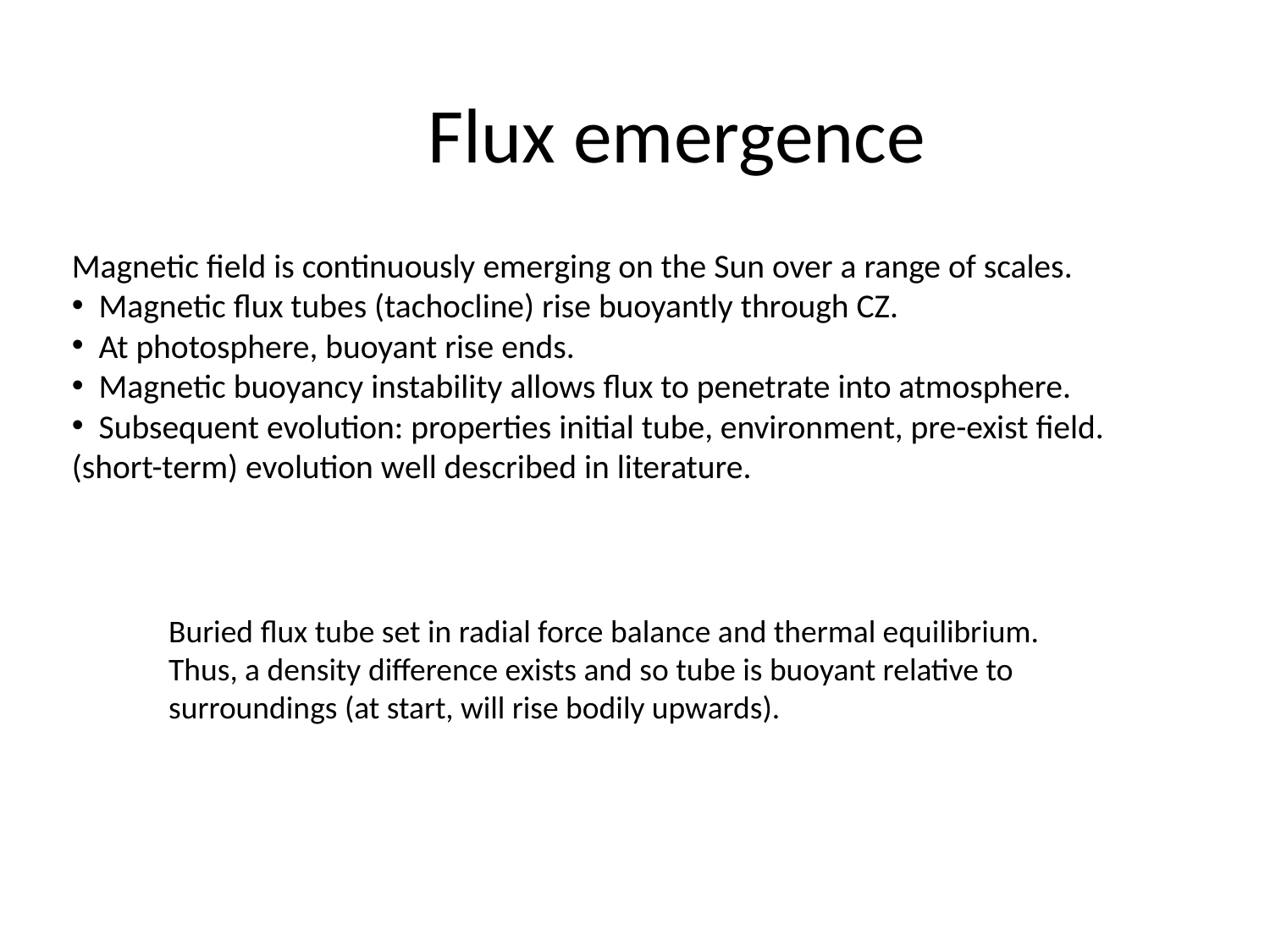

# Flux emergence
Magnetic field is continuously emerging on the Sun over a range of scales.
  Magnetic flux tubes (tachocline) rise buoyantly through CZ.
  At photosphere, buoyant rise ends.
  Magnetic buoyancy instability allows flux to penetrate into atmosphere.
  Subsequent evolution: properties initial tube, environment, pre-exist field.
(short-term) evolution well described in literature.

Buried flux tube set in radial force balance and thermal equilibrium.
Thus, a density difference exists and so tube is buoyant relative to
surroundings (at start, will rise bodily upwards).